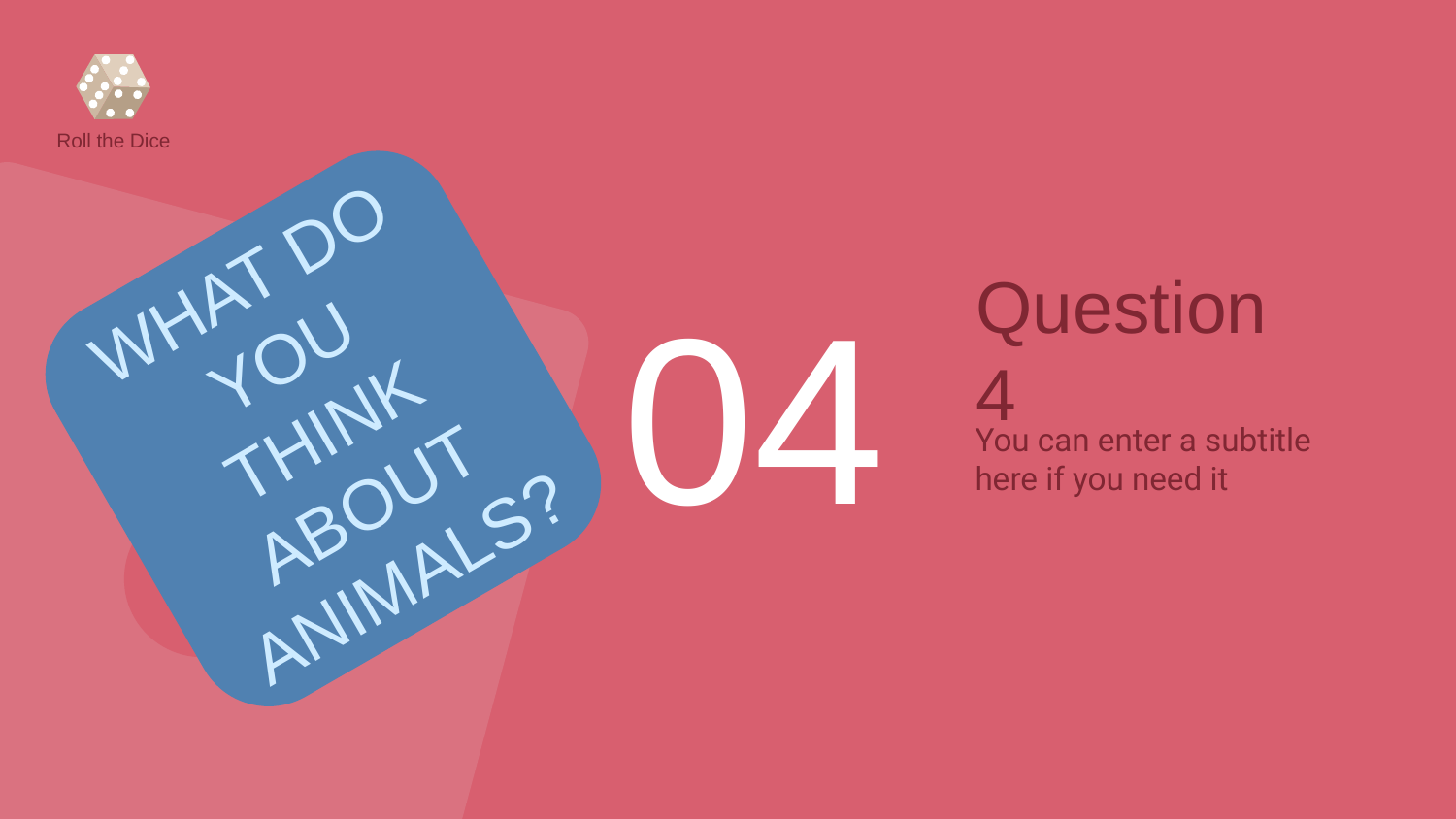

Roll the Dice
WHAT DO YOU THINK ABOUT ANIMALS?
04
# Question 4
You can enter a subtitle here if you need it